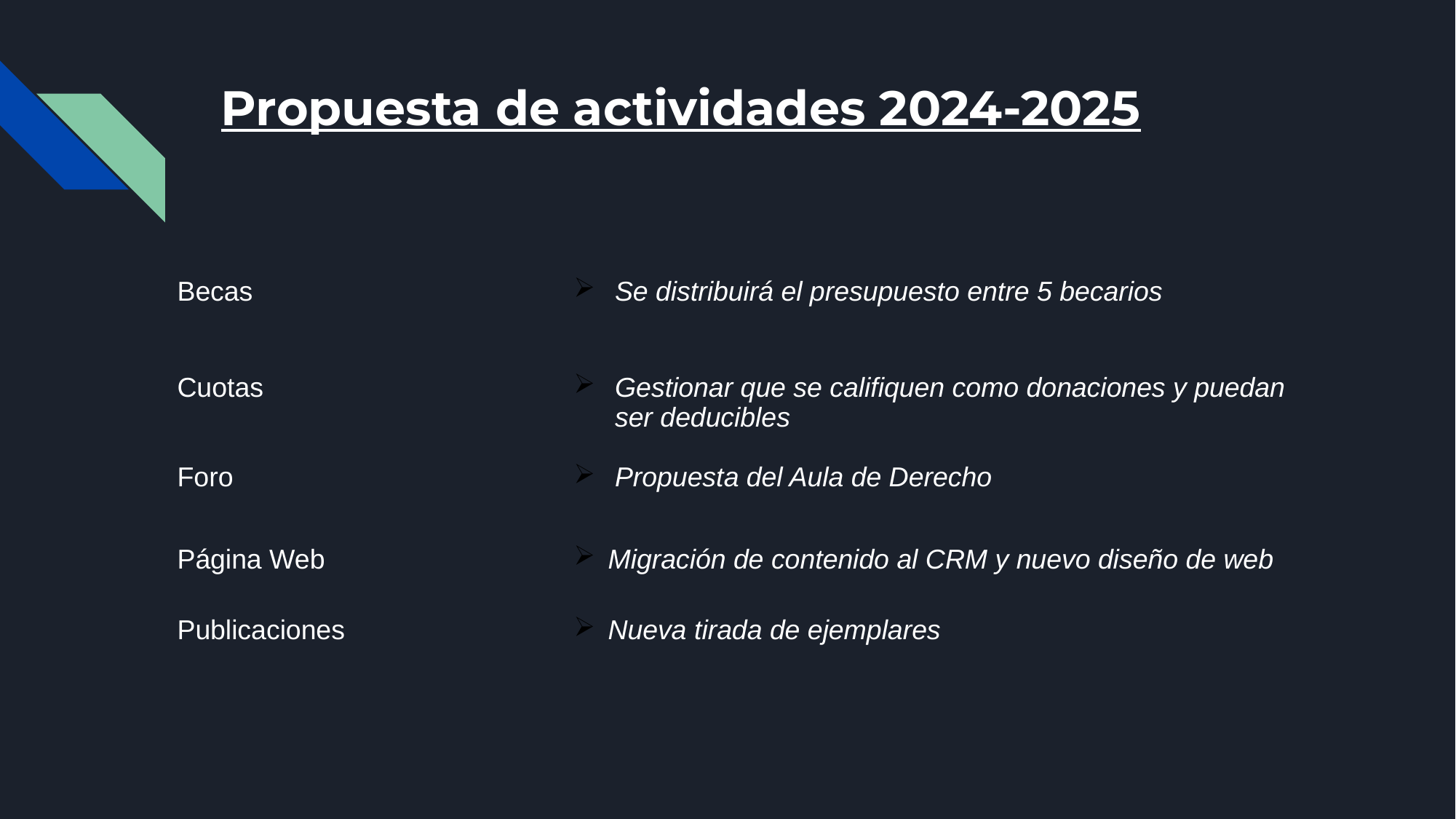

# Propuesta de actividades 2024-2025
| Becas | Se distribuirá el presupuesto entre 5 becarios |
| --- | --- |
| Cuotas | Gestionar que se califiquen como donaciones y puedan ser deducibles |
| Foro | Propuesta del Aula de Derecho |
| Página Web | Migración de contenido al CRM y nuevo diseño de web |
| Publicaciones | Nueva tirada de ejemplares |